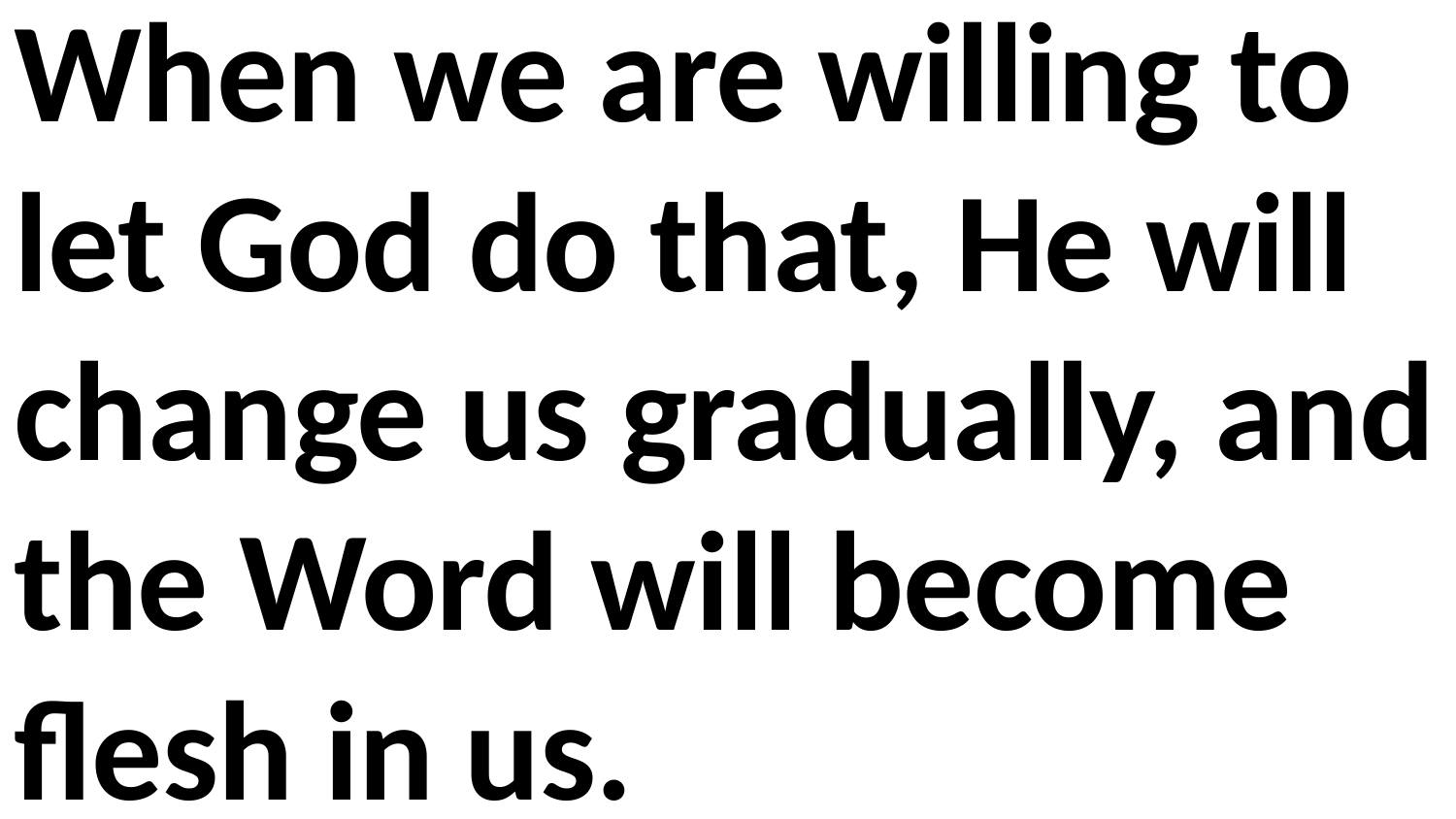

When we are willing to let God do that, He will change us gradually, and the Word will become flesh in us.